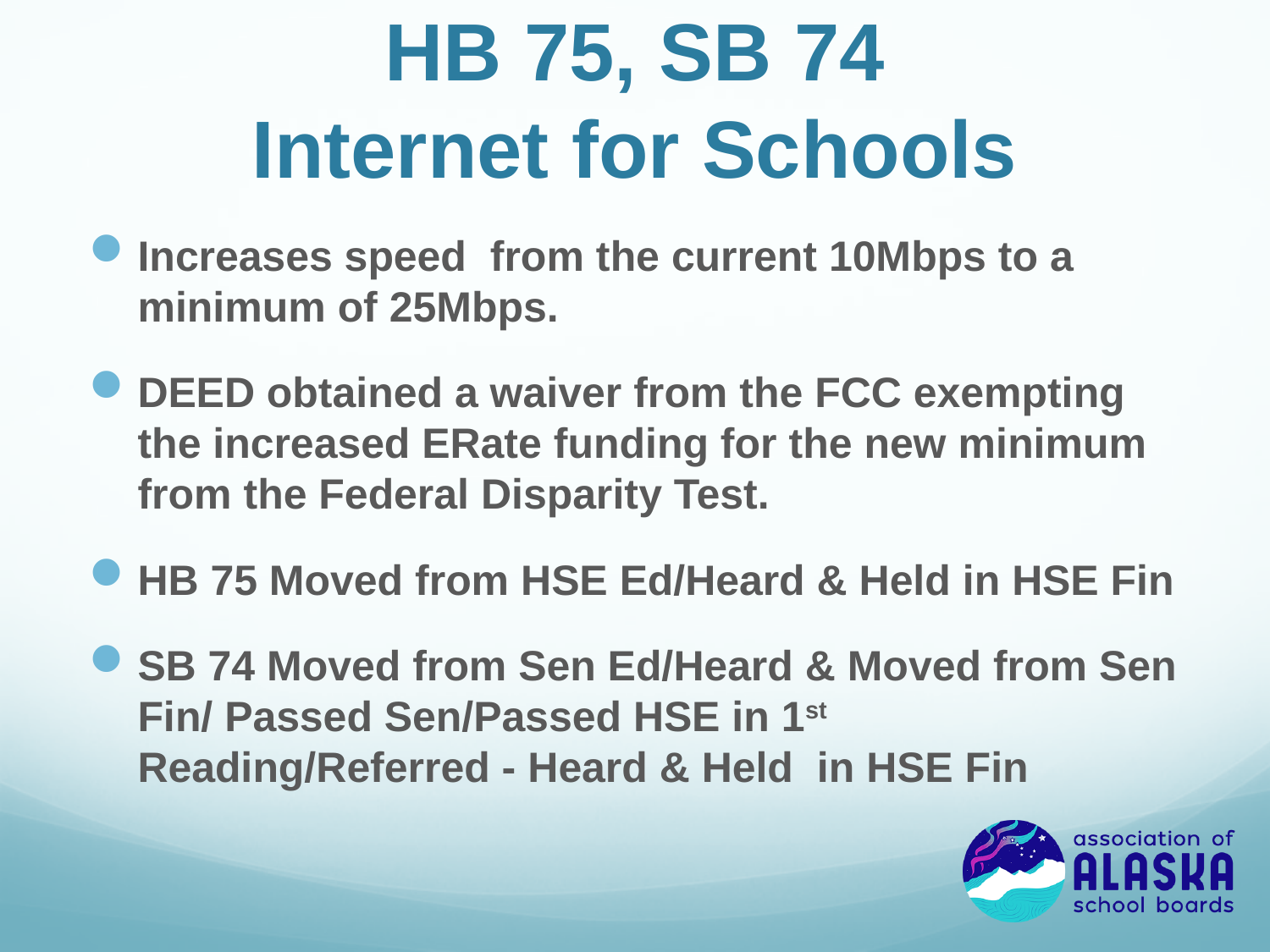

# HB 75, SB 74 Internet for Schools
Increases speed  from the current 10Mbps to a minimum of 25Mbps.
DEED obtained a waiver from the FCC exempting the increased ERate funding for the new minimum from the Federal Disparity Test.
HB 75 Moved from HSE Ed/Heard & Held in HSE Fin
SB 74 Moved from Sen Ed/Heard & Moved from Sen Fin/ Passed Sen/Passed HSE in 1st Reading/Referred - Heard & Held  in HSE Fin